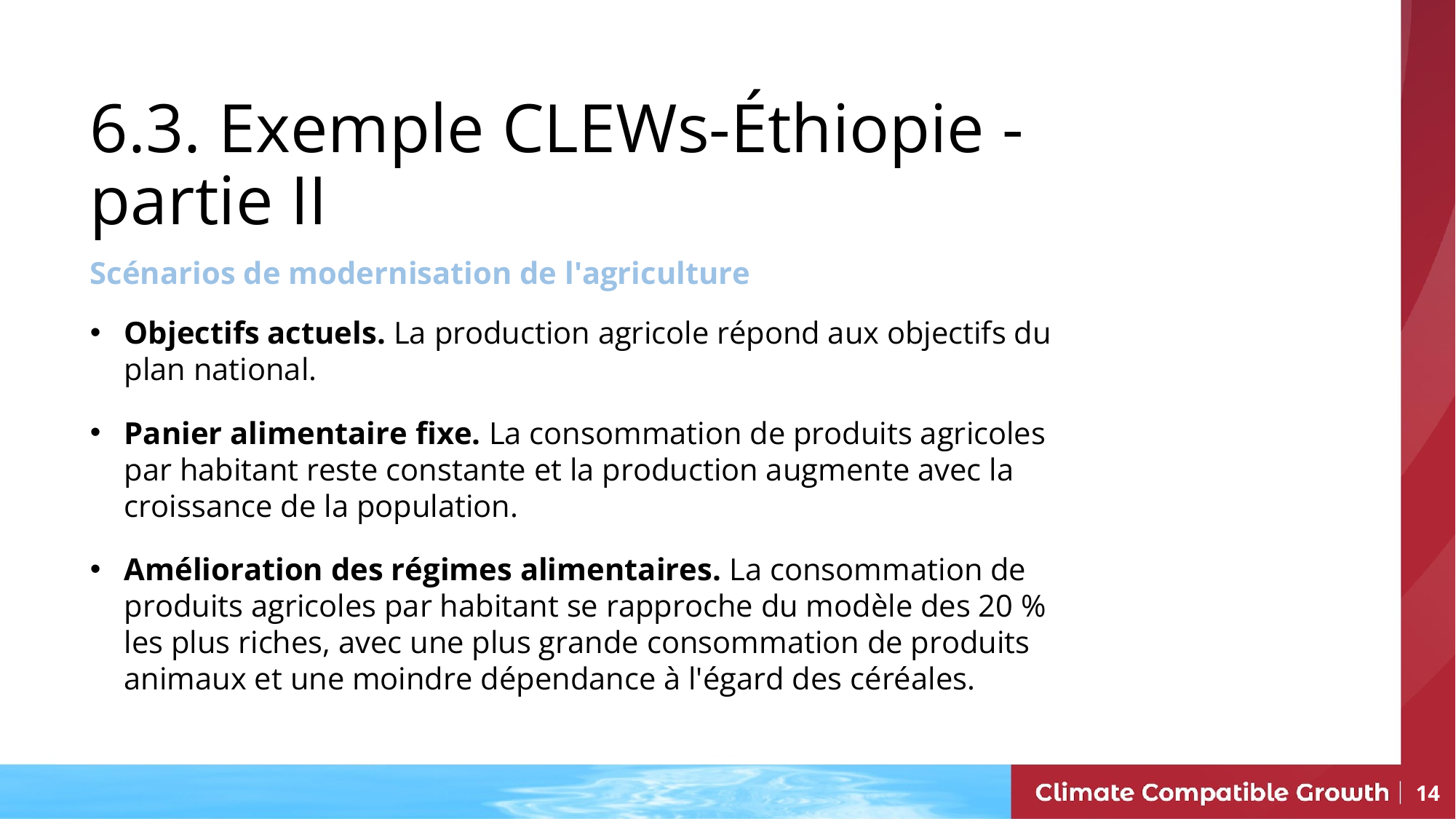

6.3. Exemple CLEWs-Éthiopie - partie II
Scénarios de modernisation de l'agriculture
Objectifs actuels. La production agricole répond aux objectifs du plan national.
Panier alimentaire fixe. La consommation de produits agricoles par habitant reste constante et la production augmente avec la croissance de la population.
Amélioration des régimes alimentaires. La consommation de produits agricoles par habitant se rapproche du modèle des 20 % les plus riches, avec une plus grande consommation de produits animaux et une moindre dépendance à l'égard des céréales.
14